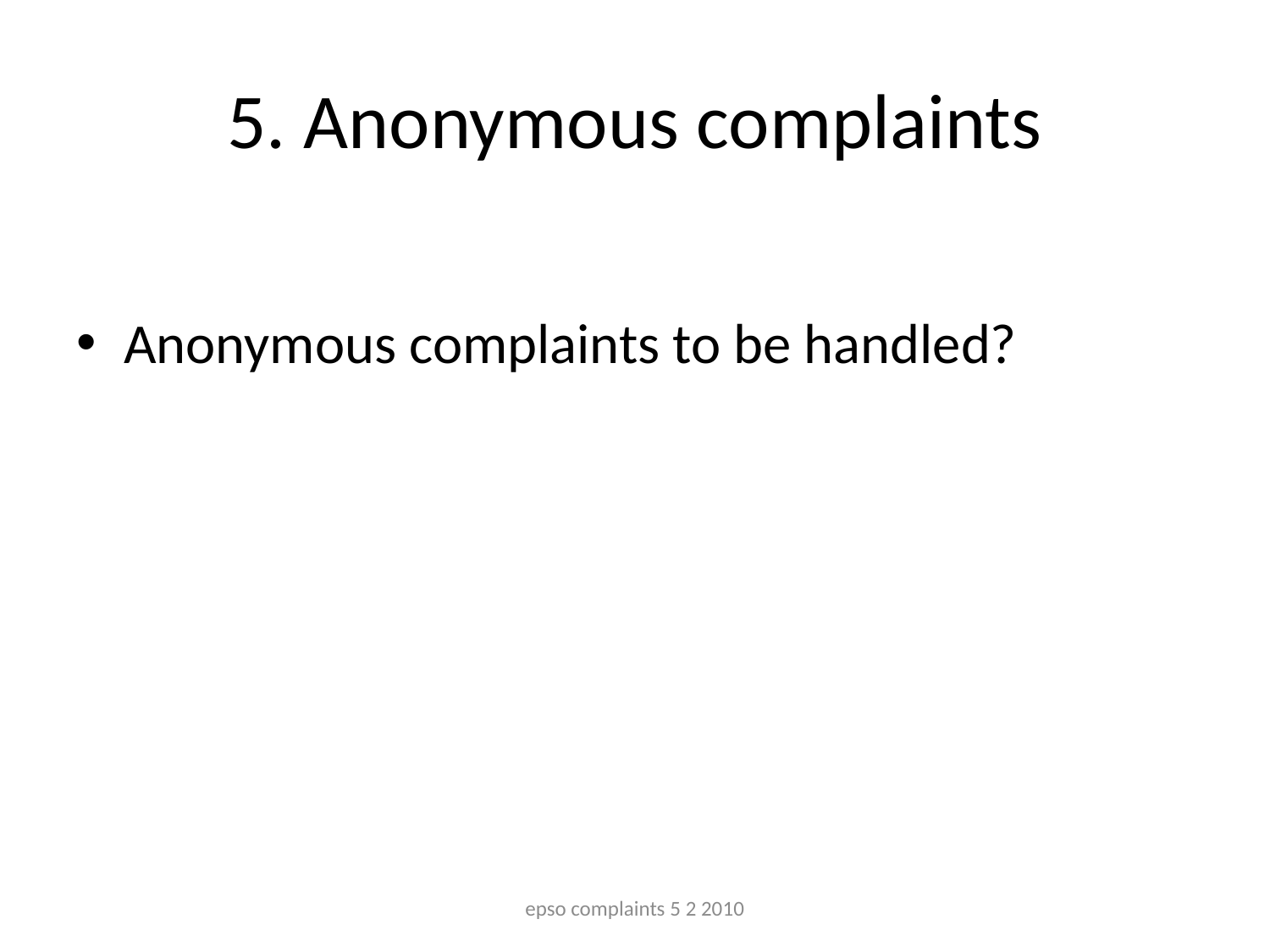

# 5. Anonymous complaints

Anonymous complaints to be handled?

epso complaints 5 2 2010